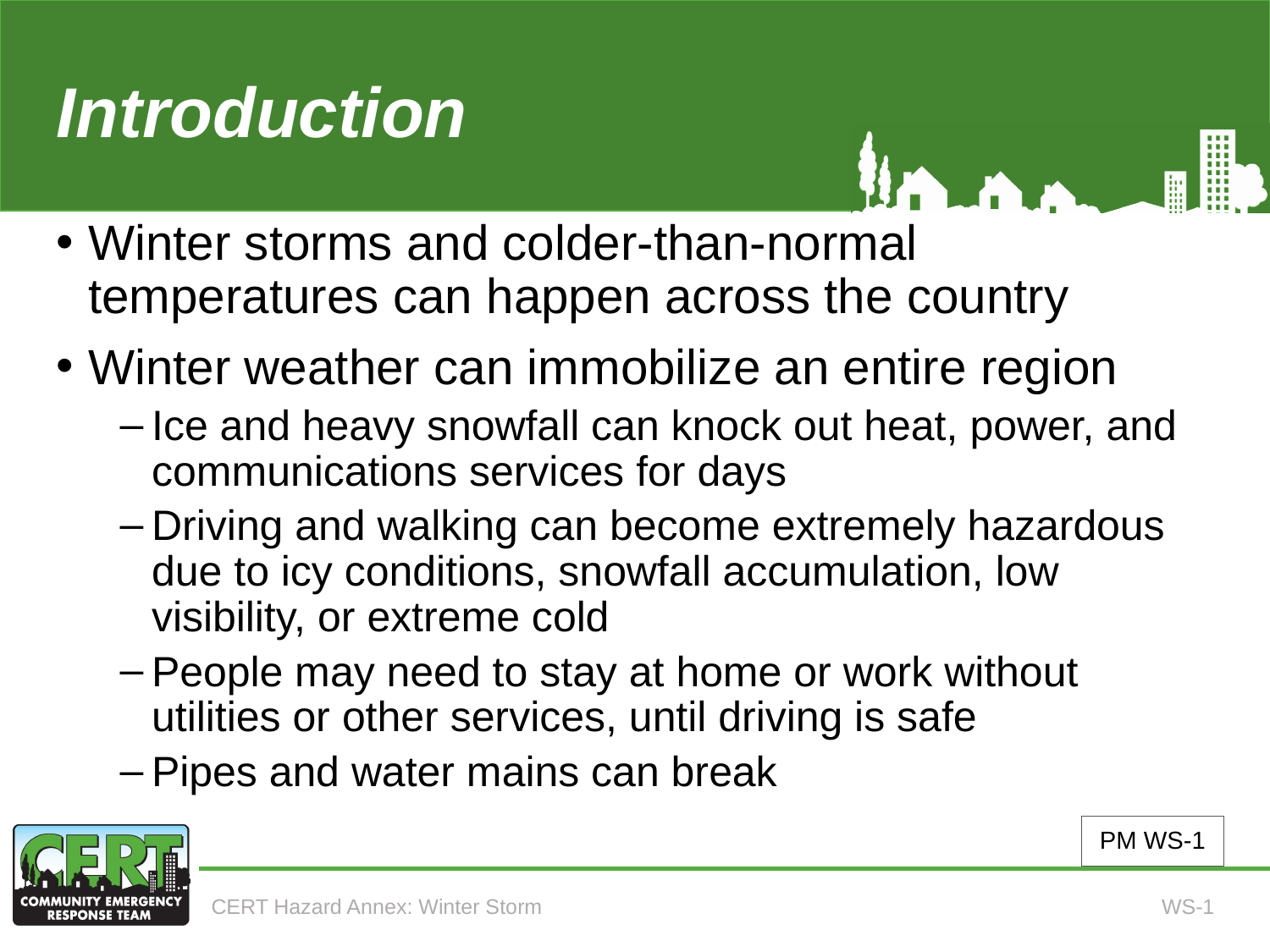

# Introduction (Annex 13)
Winter storms and colder-than-normal temperatures can happen across the country
Winter weather can immobilize an entire region
Ice and heavy snowfall can knock out heat, power, and communications services for days
Driving and walking can become extremely hazardous due to icy conditions, snowfall accumulation, low visibility, or extreme cold
People may need to stay at home or work without utilities or other services, until driving is safe
Pipes and water mains can break
PM WS-1
CERT Hazard Annex: Winter Storm
WS-1